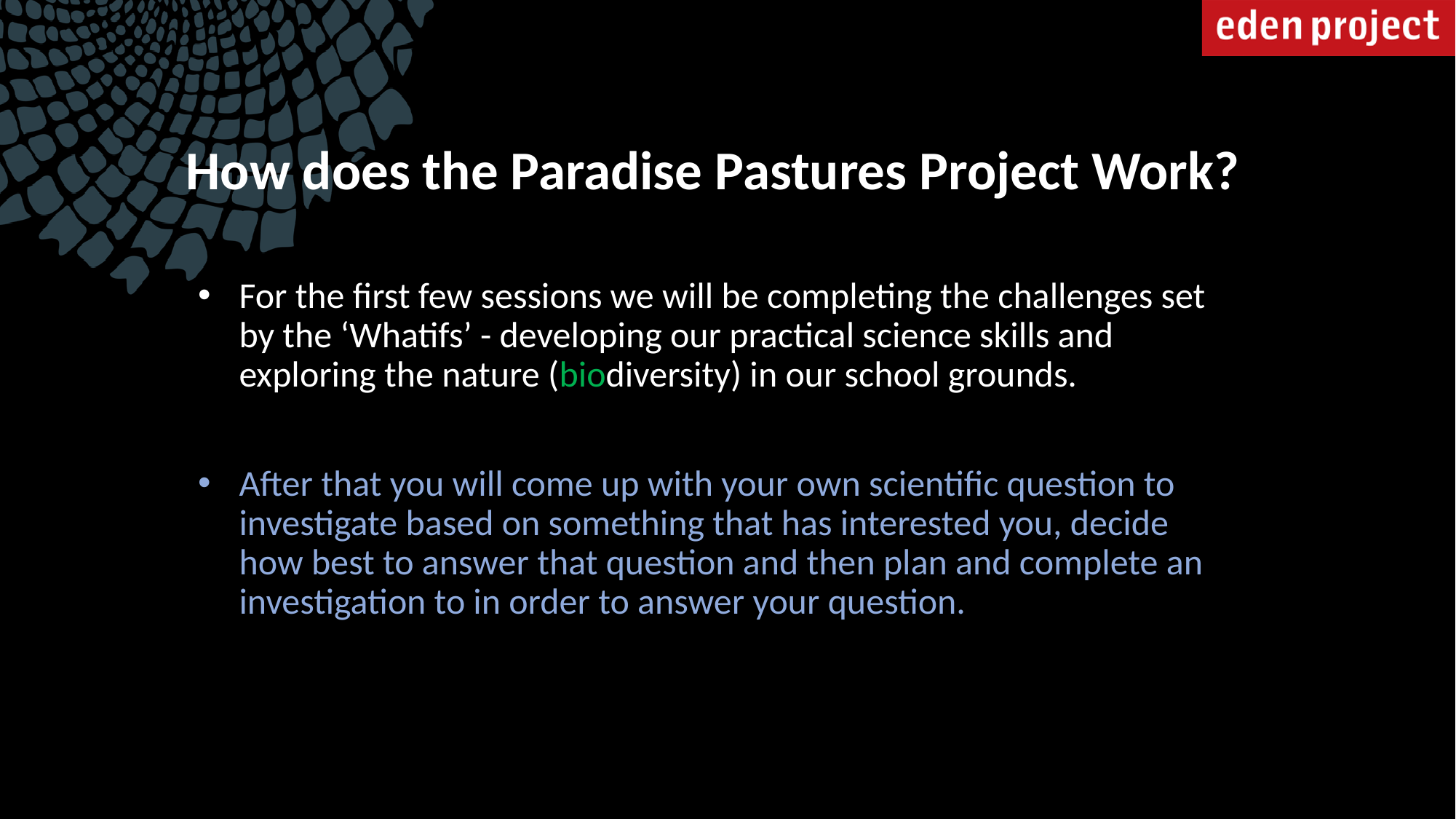

# How does the Paradise Pastures Project Work?
For the first few sessions we will be completing the challenges set by the ‘Whatifs’ - developing our practical science skills and exploring the nature (biodiversity) in our school grounds.

After that you will come up with your own scientific question to investigate based on something that has interested you, decide how best to answer that question and then plan and complete an investigation to in order to answer your question.